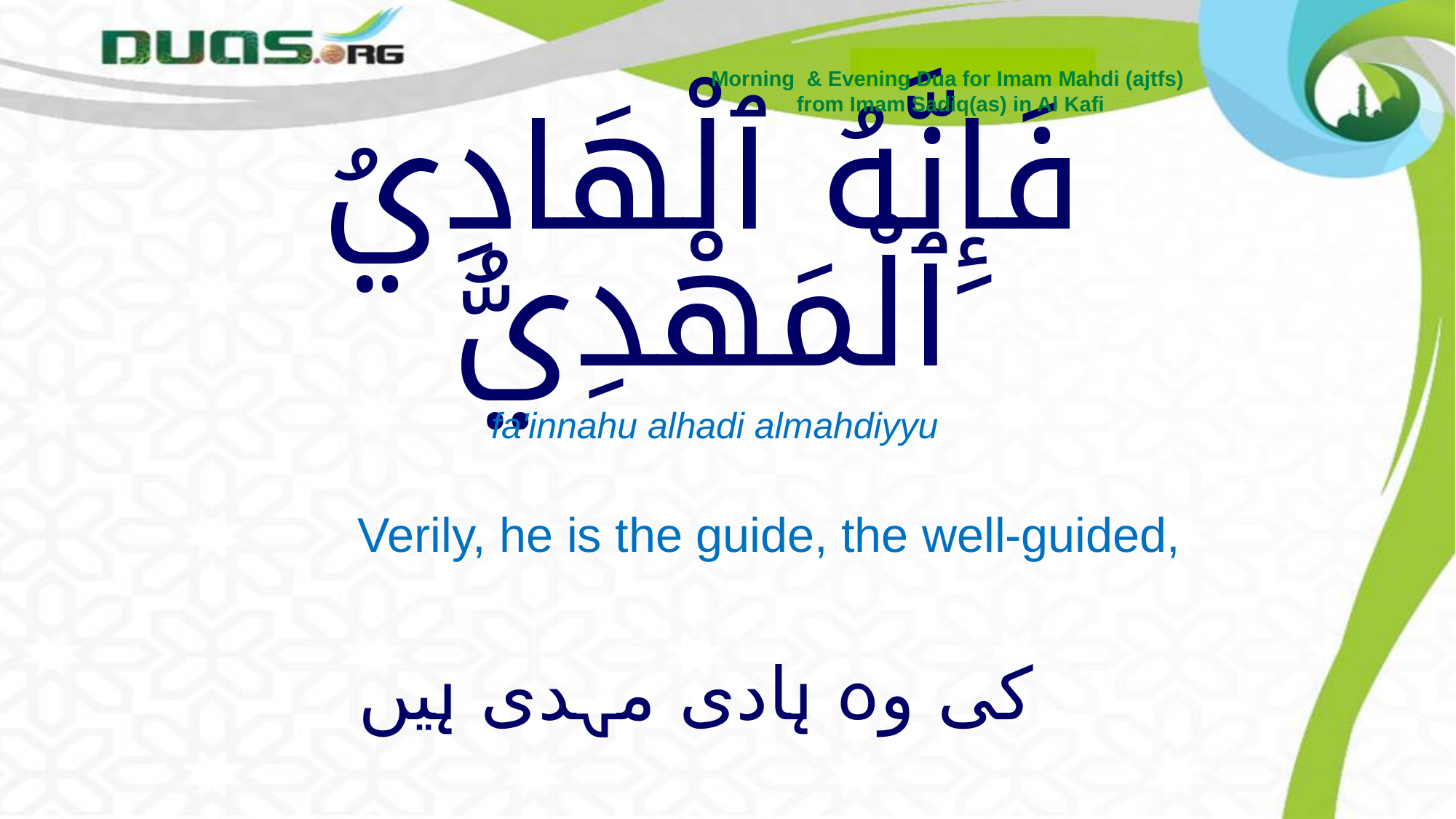

Morning  & Evening Dua for Imam Mahdi (ajtfs)
from Imam Sadiq(as) in Al Kafi
# فَإِنَّهُ ٱلْهَادِيُ ٱلْمَهْدِيُّ

fa'innahu alhadi almahdiyyu

	Verily, he is the guide, the well-guided,

کی وہ ہادی مہدی ہیں